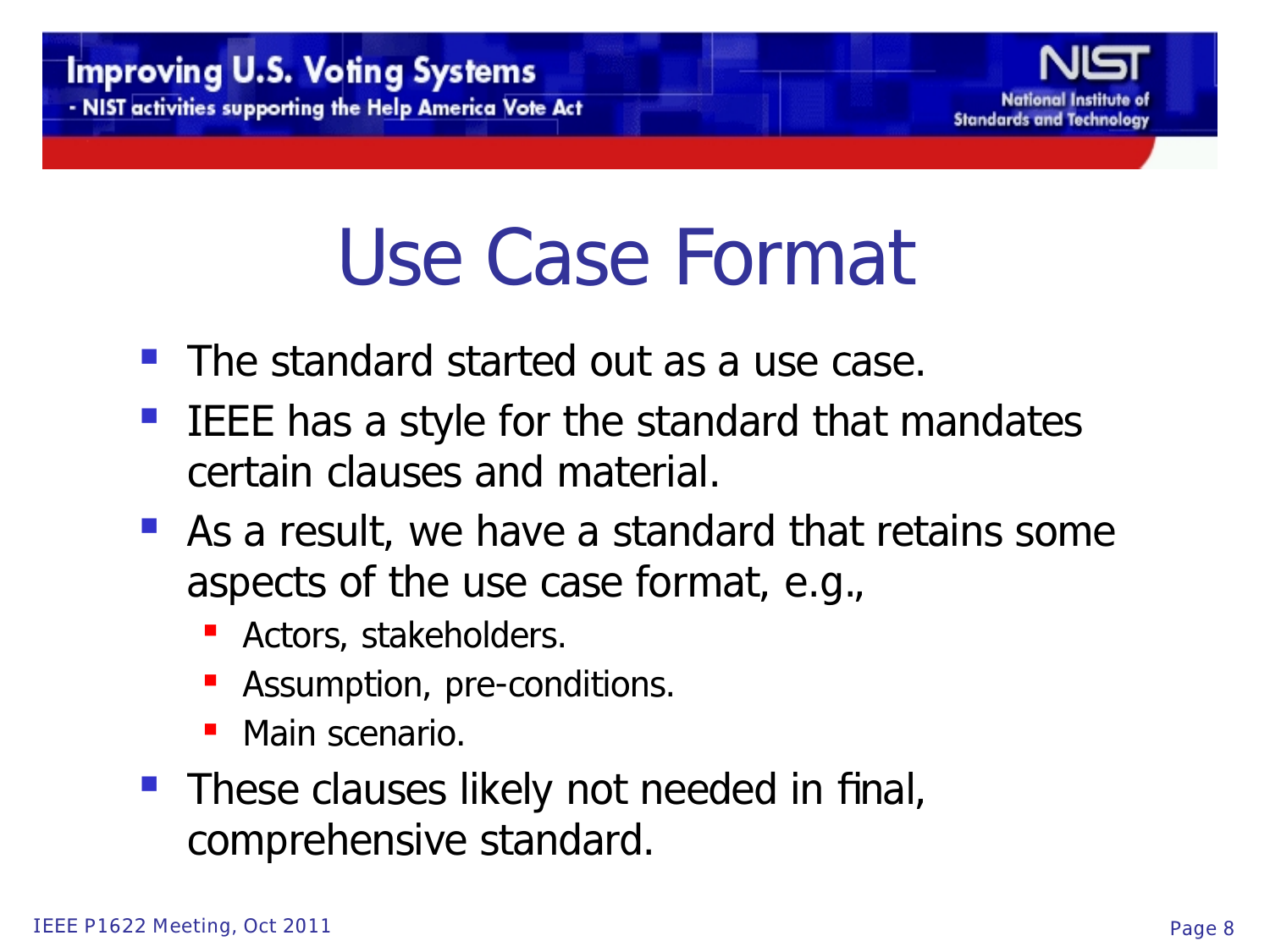

Use Case Format
The standard started out as a use case.
IEEE has a style for the standard that mandates certain clauses and material.
As a result, we have a standard that retains some aspects of the use case format, e.g.,
Actors, stakeholders.
Assumption, pre-conditions.
Main scenario.
These clauses likely not needed in final, comprehensive standard.
Page 8